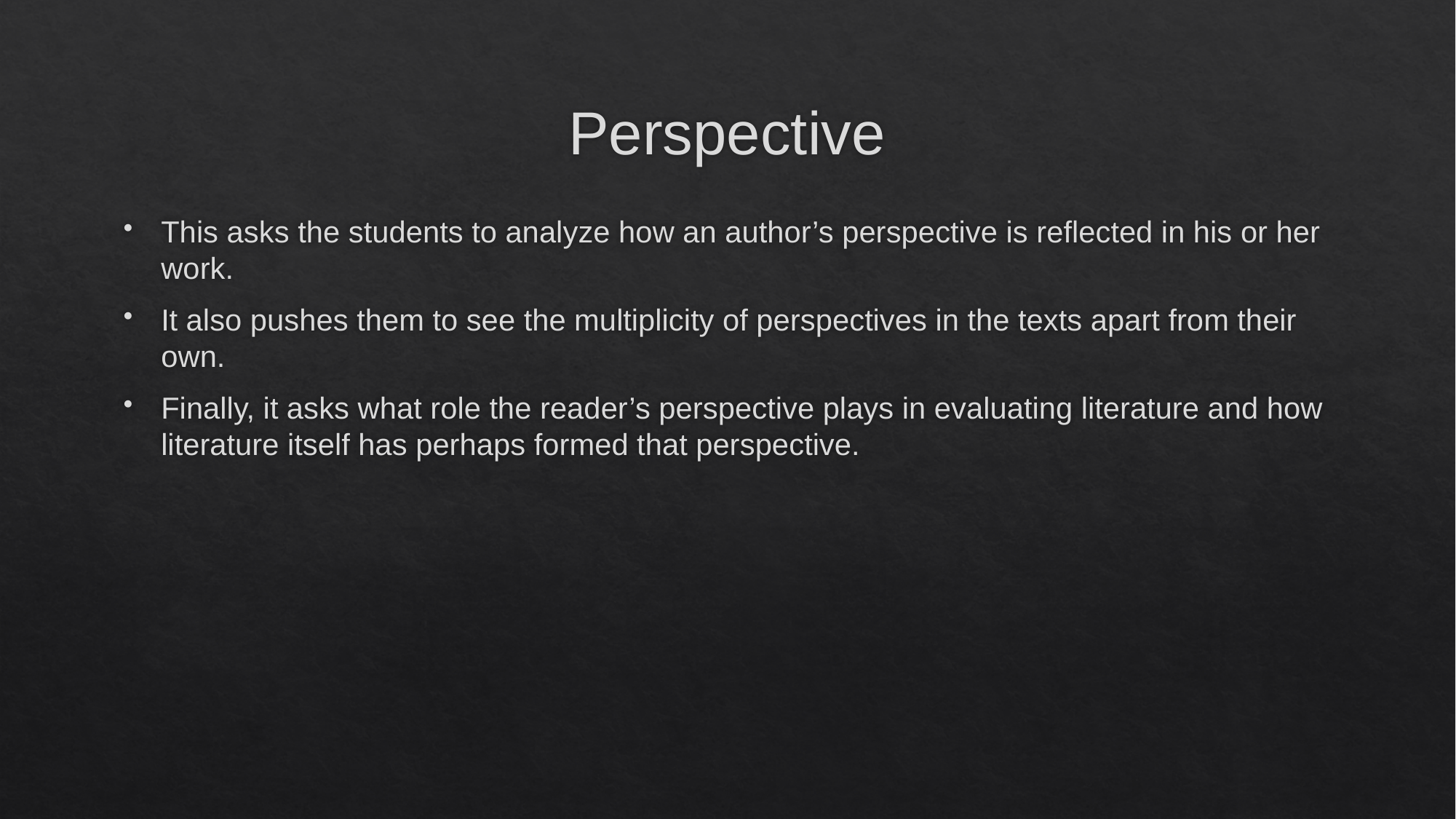

# Perspective
This asks the students to analyze how an author’s perspective is reflected in his or her work.
It also pushes them to see the multiplicity of perspectives in the texts apart from their own.
Finally, it asks what role the reader’s perspective plays in evaluating literature and how literature itself has perhaps formed that perspective.